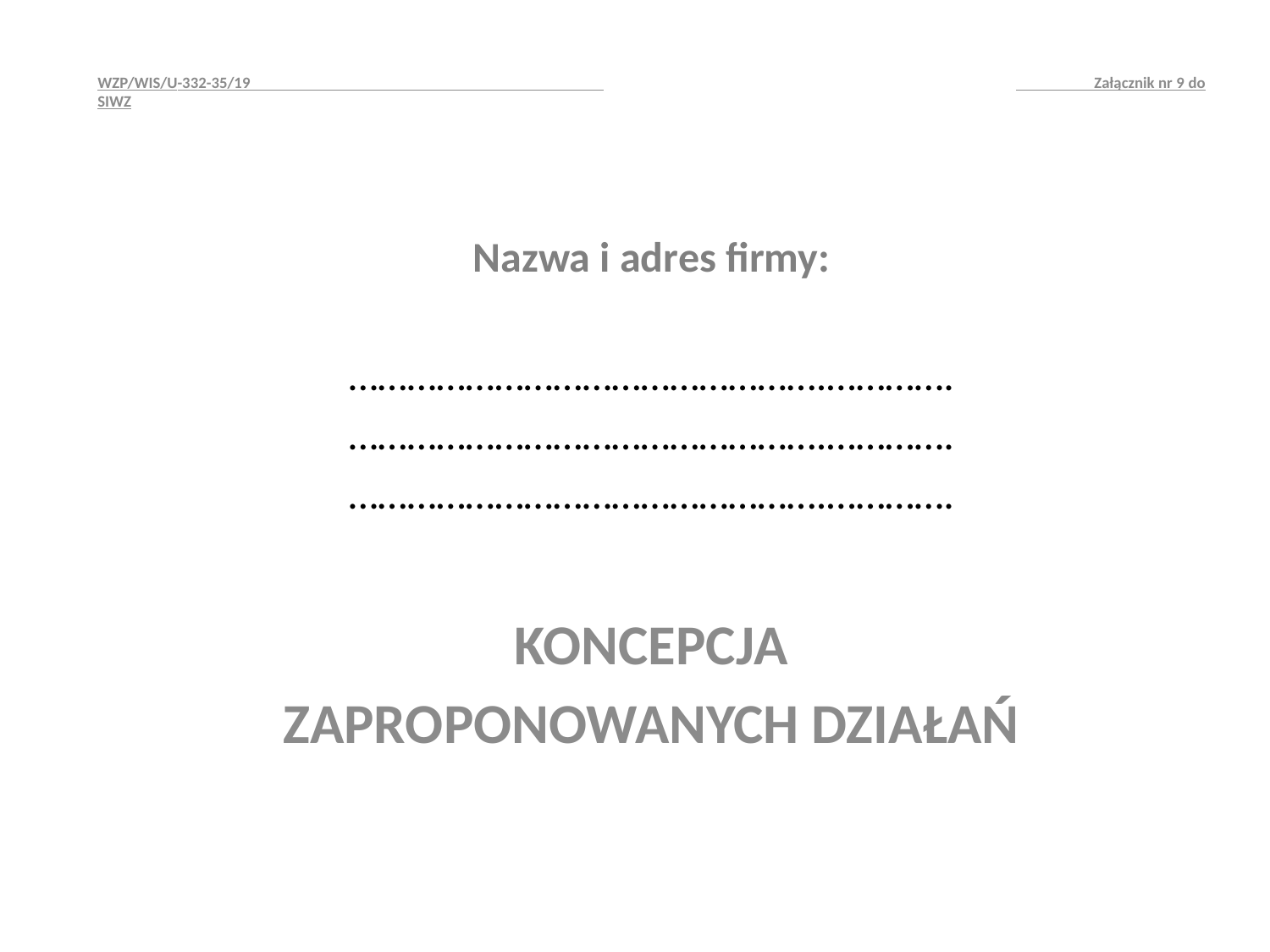

WZP/WIS/U-332-35/19                                                                                          				                    Załącznik nr 9 do SIWZ

Nazwa i adres firmy:

………………………………………….………….
………………………………………….………….
………………………………………….………….

KONCEPCJA
ZAPROPONOWANYCH DZIAŁAŃ
#